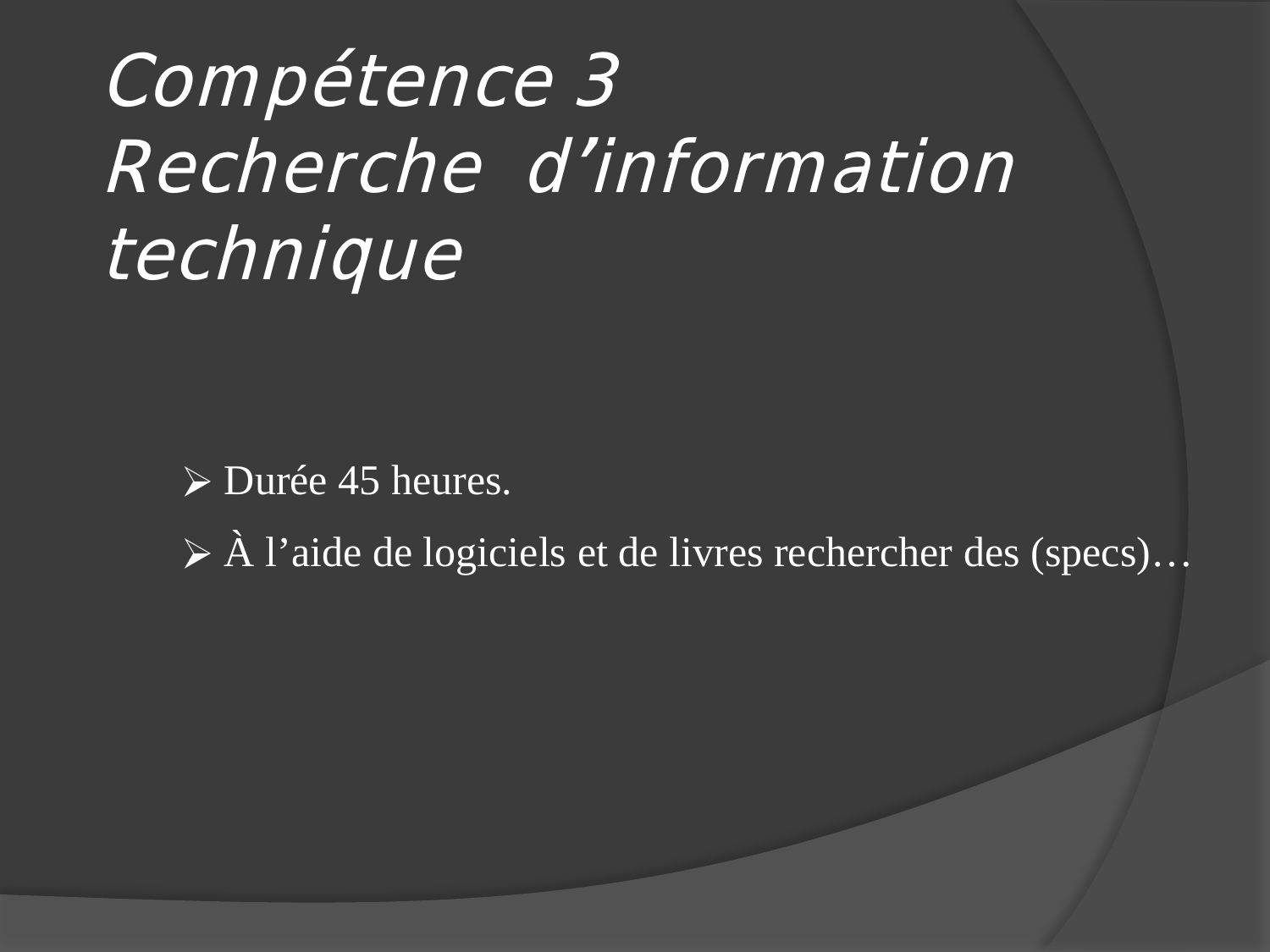

# Compétence 3 Recherche  d’information technique
 Durée 45 heures.
 À l’aide de logiciels et de livres rechercher des (specs)…